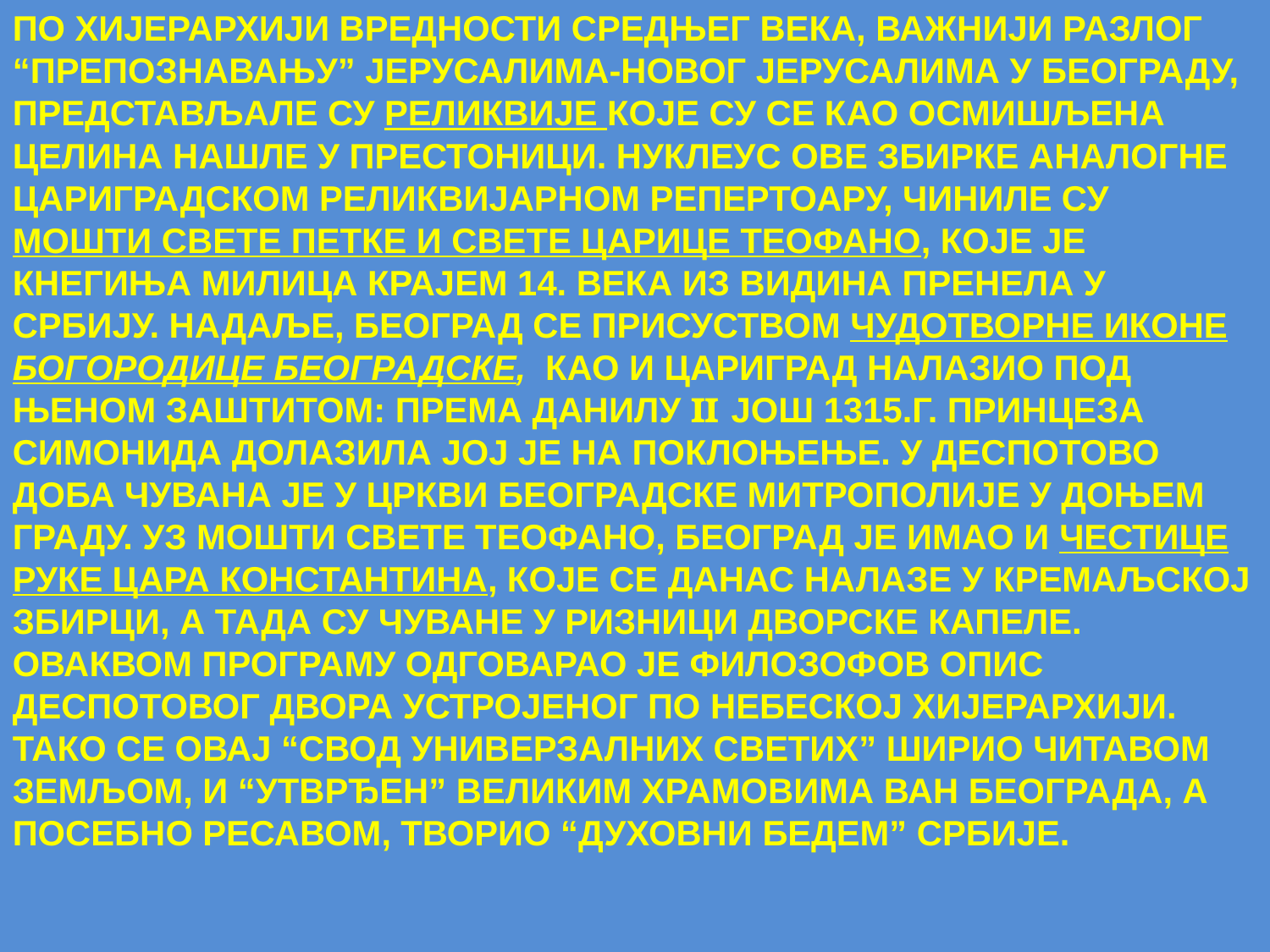

ПО ХИЈЕРАРХИЈИ ВРЕДНОСТИ СРЕДЊЕГ ВЕКА, ВАЖНИЈИ РАЗЛОГ “ПРЕПОЗНАВАЊУ” ЈЕРУСАЛИМА-НОВОГ ЈЕРУСАЛИМА У БЕОГРАДУ, ПРЕДСТАВЉАЛЕ СУ РЕЛИКВИЈЕ КОЈЕ СУ СЕ КАО ОСМИШЉЕНА ЦЕЛИНА НАШЛЕ У ПРЕСТОНИЦИ. НУКЛЕУС ОВЕ ЗБИРКЕ АНАЛОГНЕ ЦАРИГРАДСКОМ РЕЛИКВИЈАРНОМ РЕПЕРТОАРУ, ЧИНИЛЕ СУ МОШТИ СВЕТЕ ПЕТКЕ И СВЕТЕ ЦАРИЦЕ ТЕОФАНО, КОЈЕ ЈЕ КНЕГИЊА МИЛИЦА КРАЈЕМ 14. ВЕКА ИЗ ВИДИНА ПРЕНЕЛА У СРБИЈУ. НАДАЉЕ, БЕОГРАД СЕ ПРИСУСТВОМ ЧУДОТВОРНЕ ИКОНЕ БОГОРОДИЦЕ БЕОГРАДСКЕ,  КАО И ЦАРИГРАД НАЛАЗИО ПОД ЊЕНОМ ЗАШТИТОМ: ПРЕМА ДАНИЛУ II ЈОШ 1315.Г. ПРИНЦЕЗА СИМОНИДА ДОЛАЗИЛА ЈОЈ ЈЕ НА ПОКЛОЊЕЊЕ. У ДЕСПОТОВО ДОБА ЧУВАНА ЈЕ У ЦРКВИ БЕОГРАДСКЕ МИТРОПОЛИЈЕ У ДОЊЕМ ГРАДУ. УЗ МОШТИ СВЕТЕ ТЕОФАНО, БЕОГРАД ЈЕ ИМАО И ЧЕСТИЦЕ РУКЕ ЦАРА КОНСТАНТИНА, КОЈЕ СЕ ДАНАС НАЛАЗЕ У КРЕМАЉСКОЈ ЗБИРЦИ, А ТАДА СУ ЧУВАНЕ У РИЗНИЦИ ДВОРСКЕ КАПЕЛЕ. ОВАКВОМ ПРОГРАМУ ОДГОВАРАО ЈЕ ФИЛОЗОФОВ ОПИС ДЕСПОТОВОГ ДВОРА УСТРОЈЕНОГ ПО НЕБЕСКОЈ ХИЈЕРАРХИЈИ. ТАКО СЕ ОВАЈ “СВОД УНИВЕРЗАЛНИХ СВЕТИХ” ШИРИО ЧИТАВОМ ЗЕМЉОМ, И “УТВРЂЕН” ВЕЛИКИМ ХРАМОВИМА ВАН БЕОГРАДА, А ПОСЕБНО РЕСАВОМ, ТВОРИО “ДУХОВНИ БЕДЕМ” СРБИЈЕ.